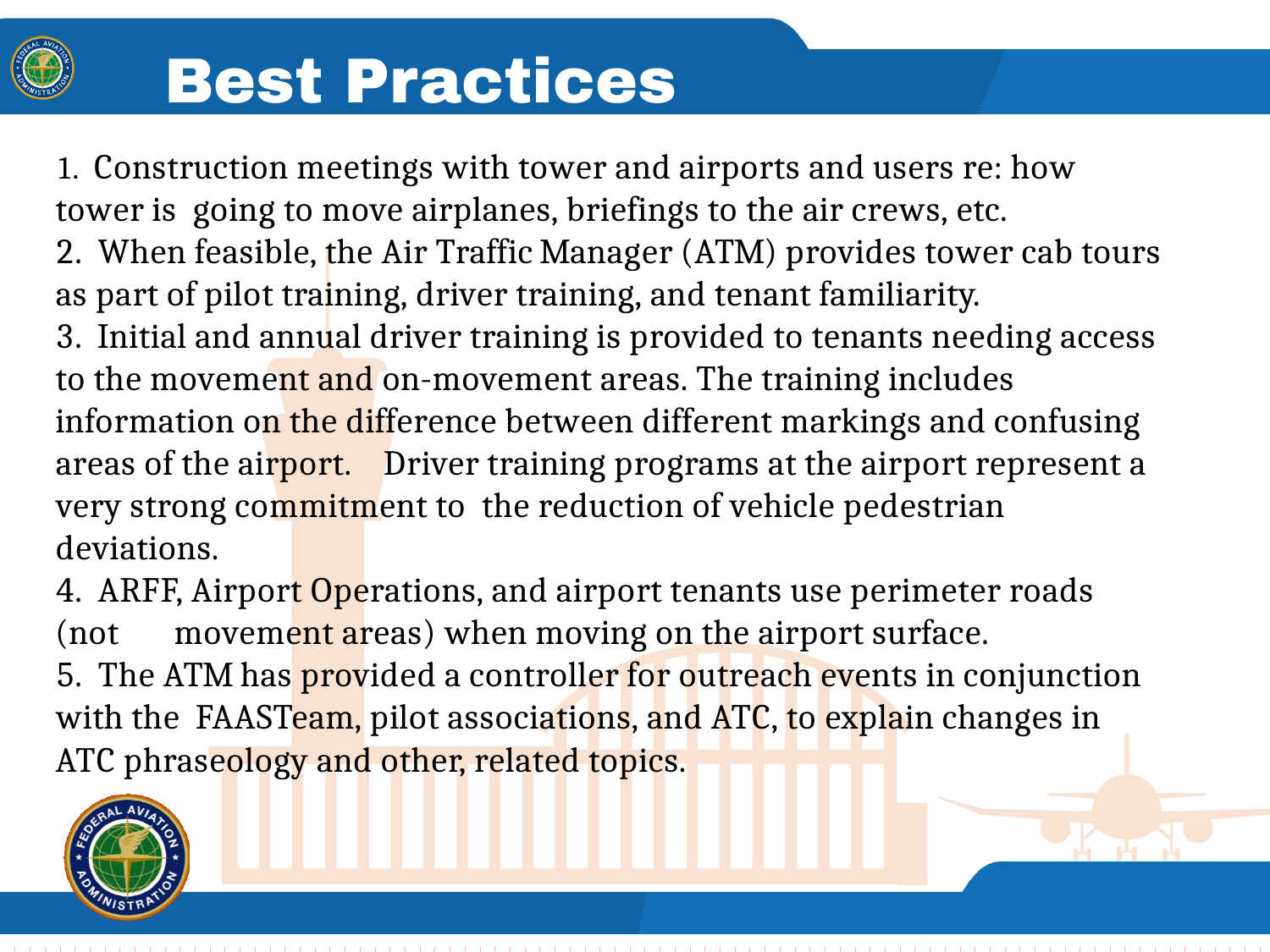

# Best Practices
1.  Construction meetings with tower and airports and users re: how tower is  going to move airplanes, briefings to the air crews, etc.
2.  When feasible, the Air Traffic Manager (ATM) provides tower cab tours as part of pilot training, driver training, and tenant familiarity.
3.  Initial and annual driver training is provided to tenants needing access to the movement and on-movement areas. The training includes information on the difference between different markings and confusing areas of the airport.    Driver training programs at the airport represent a very strong commitment to  the reduction of vehicle pedestrian deviations.
4.  ARFF, Airport Operations, and airport tenants use perimeter roads (not       movement areas) when moving on the airport surface.
5.  The ATM has provided a controller for outreach events in conjunction with the  FAASTeam, pilot associations, and ATC, to explain changes in ATC phraseology and other, related topics.